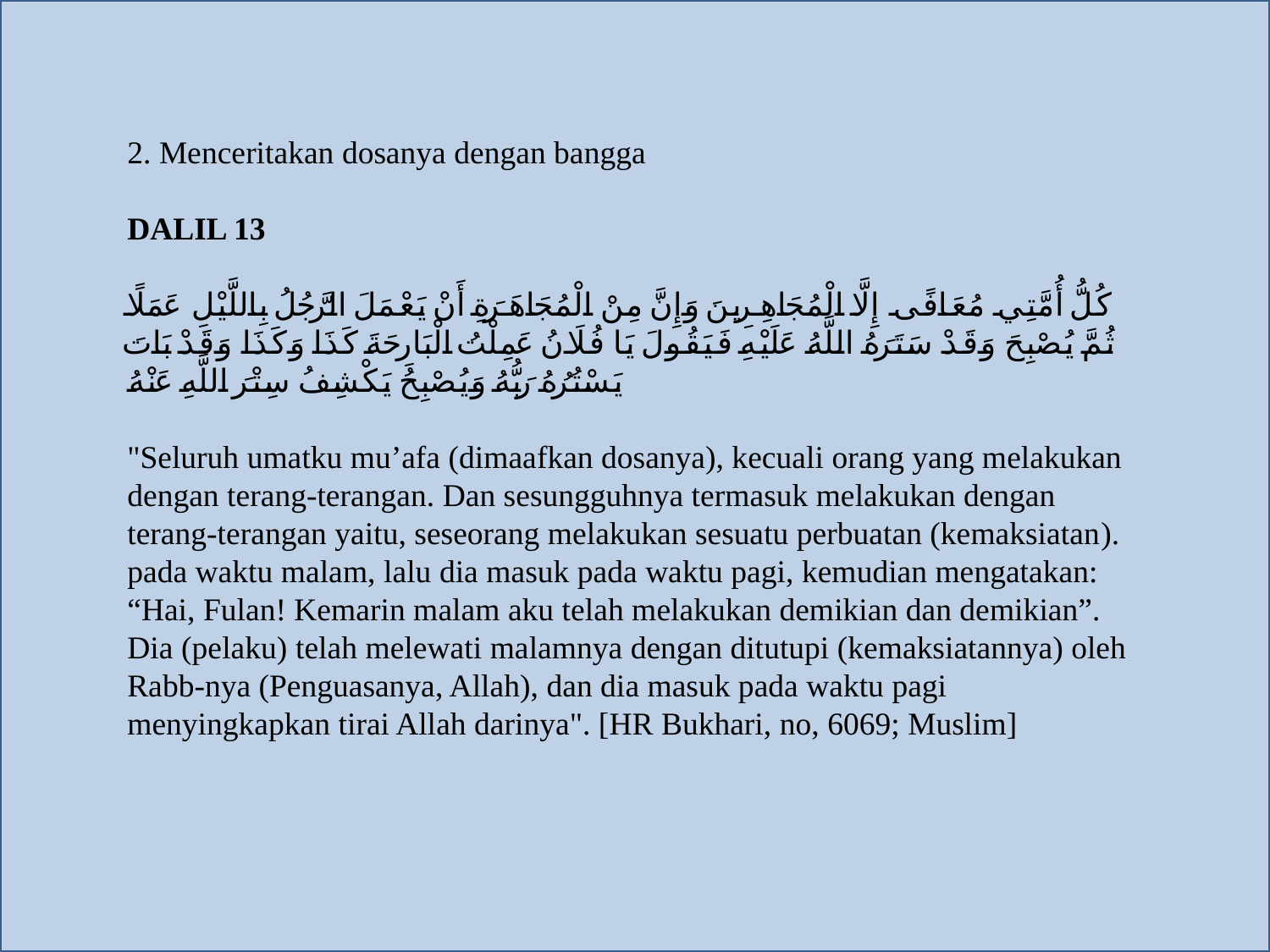

2. Menceritakan dosanya dengan bangga

DALIL 13

كُلُّ أُمَّتِي مُعَافًى إِلَّا الْمُجَاهِرِينَ وَإِنَّ مِنْ الْمُجَاهَرَةِ أَنْ يَعْمَلَ الرَّجُلُ بِاللَّيْلِ عَمَلًا ثُمَّ يُصْبِحَ وَقَدْ سَتَرَهُ اللَّهُ عَلَيْهِ فَيَقُولَ يَا فُلَانُ عَمِلْتُ الْبَارِحَةَ كَذَا وَكَذَا وَقَدْ بَاتَ يَسْتُرُهُ رَبُّهُ وَيُصْبِحُ يَكْشِفُ سِتْرَ اللَّهِ عَنْهُ

"Seluruh umatku mu’afa (dimaafkan dosanya), kecuali orang yang melakukan dengan terang-terangan. Dan sesungguhnya termasuk melakukan dengan terang-terangan yaitu, seseorang melakukan sesuatu perbuatan (kemaksiatan). pada waktu malam, lalu dia masuk pada waktu pagi, kemudian mengatakan: “Hai, Fulan! Kemarin malam aku telah melakukan demikian dan demikian”. Dia (pelaku) telah melewati malamnya dengan ditutupi (kemaksiatannya) oleh Rabb-nya (Penguasanya, Allah), dan dia masuk pada waktu pagi menyingkapkan tirai Allah darinya". [HR Bukhari, no, 6069; Muslim]